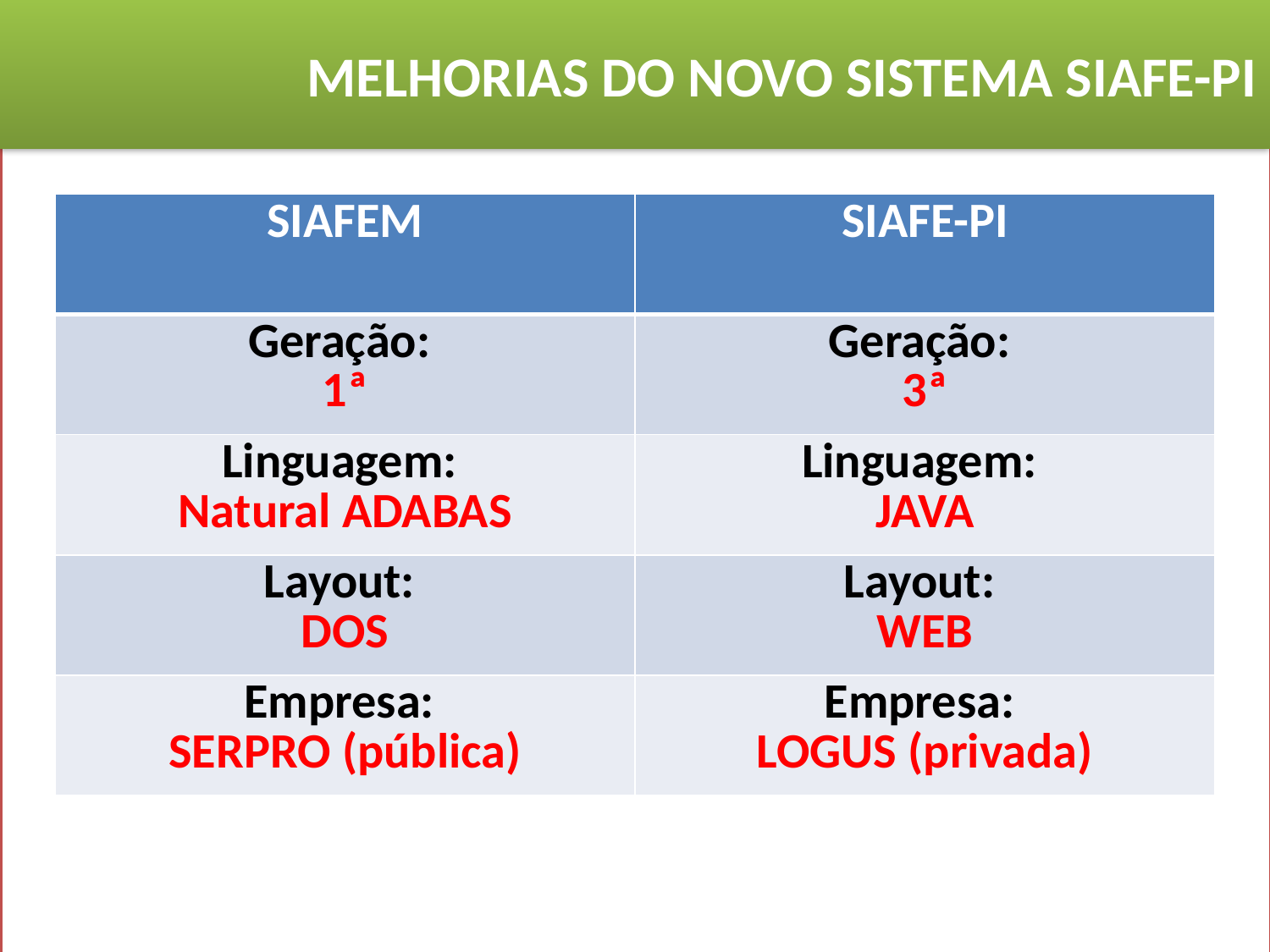

MELHORIAS DO NOVO SISTEMA SIAFE-PI
#
| SIAFEM | SIAFE-PI |
| --- | --- |
| Geração: 1ª | Geração: 3ª |
| Linguagem: Natural ADABAS | Linguagem: JAVA |
| Layout: DOS | Layout: WEB |
| Empresa: SERPRO (pública) | Empresa: LOGUS (privada) |